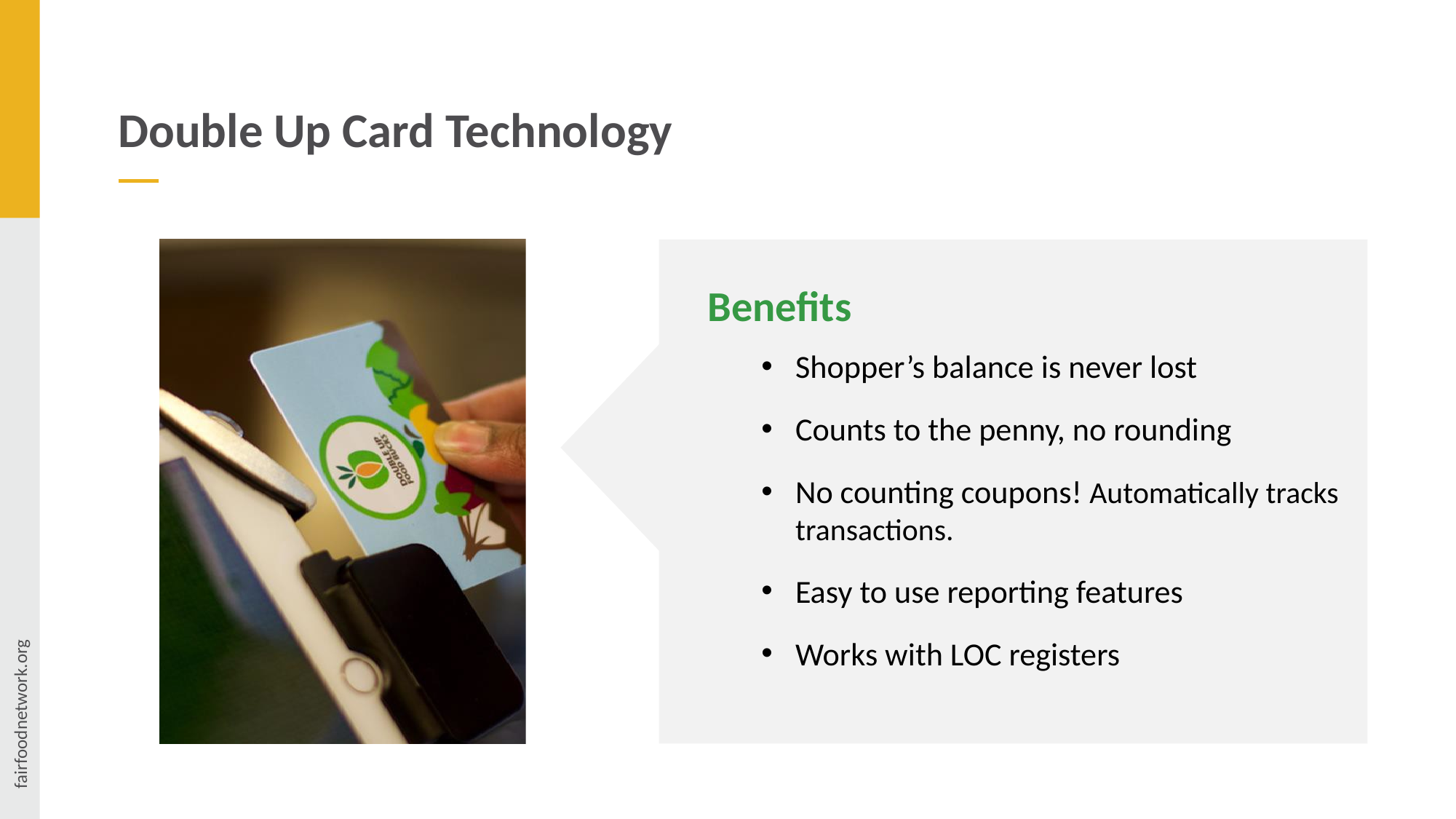

Double Up Card Technology

Benefits
Shopper’s balance is never lost
Counts to the penny, no rounding
No counting coupons! Automatically tracks transactions.
Easy to use reporting features
Works with LOC registers